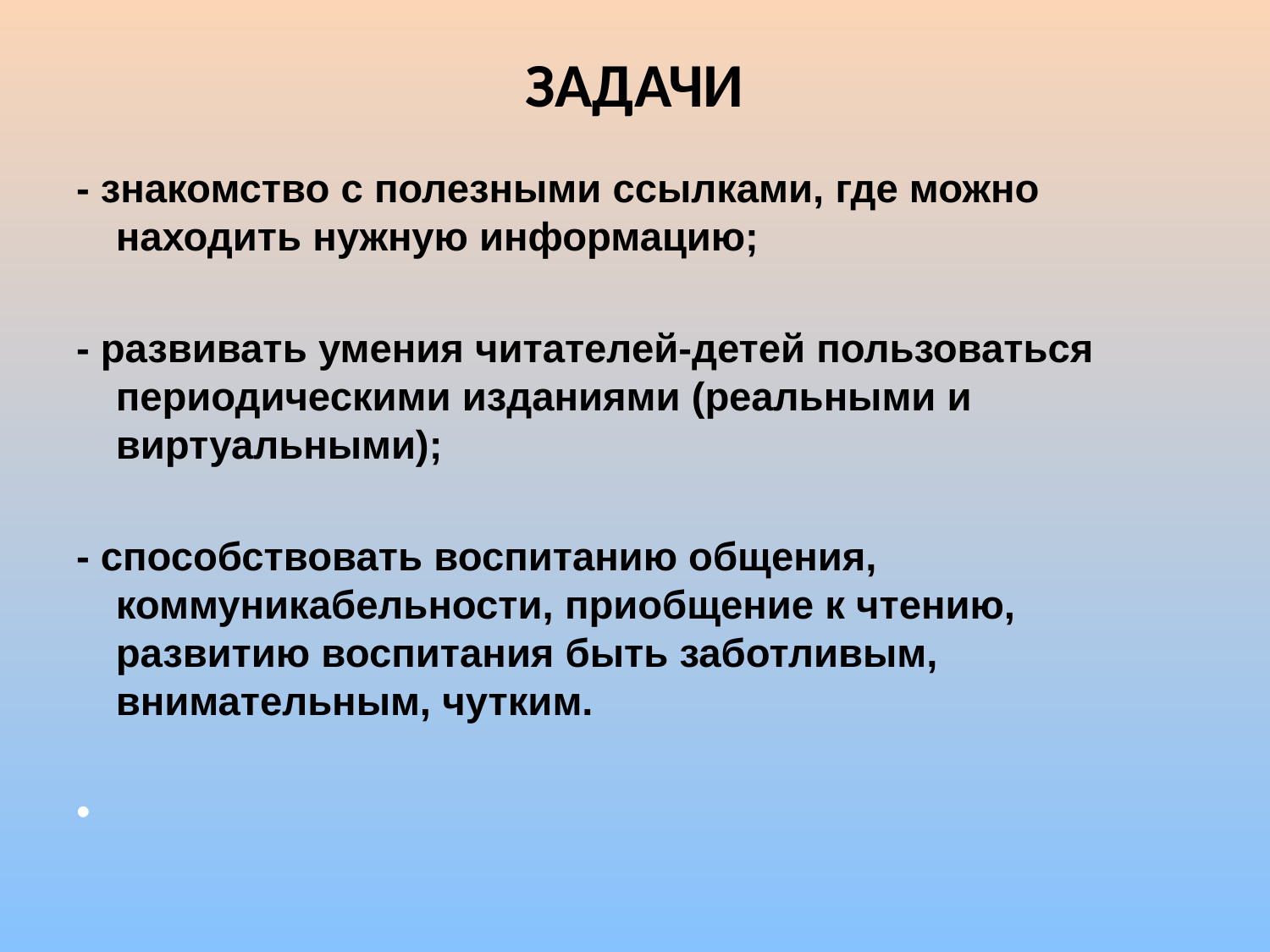

# ЗАДАЧИ
- знакомство с полезными ссылками, где можно находить нужную информацию;

- развивать умения читателей-детей пользоваться периодическими изданиями (реальными и виртуальными);

- способствовать воспитанию общения, коммуникабельности, приобщение к чтению, развитию воспитания быть заботливым, внимательным, чутким.